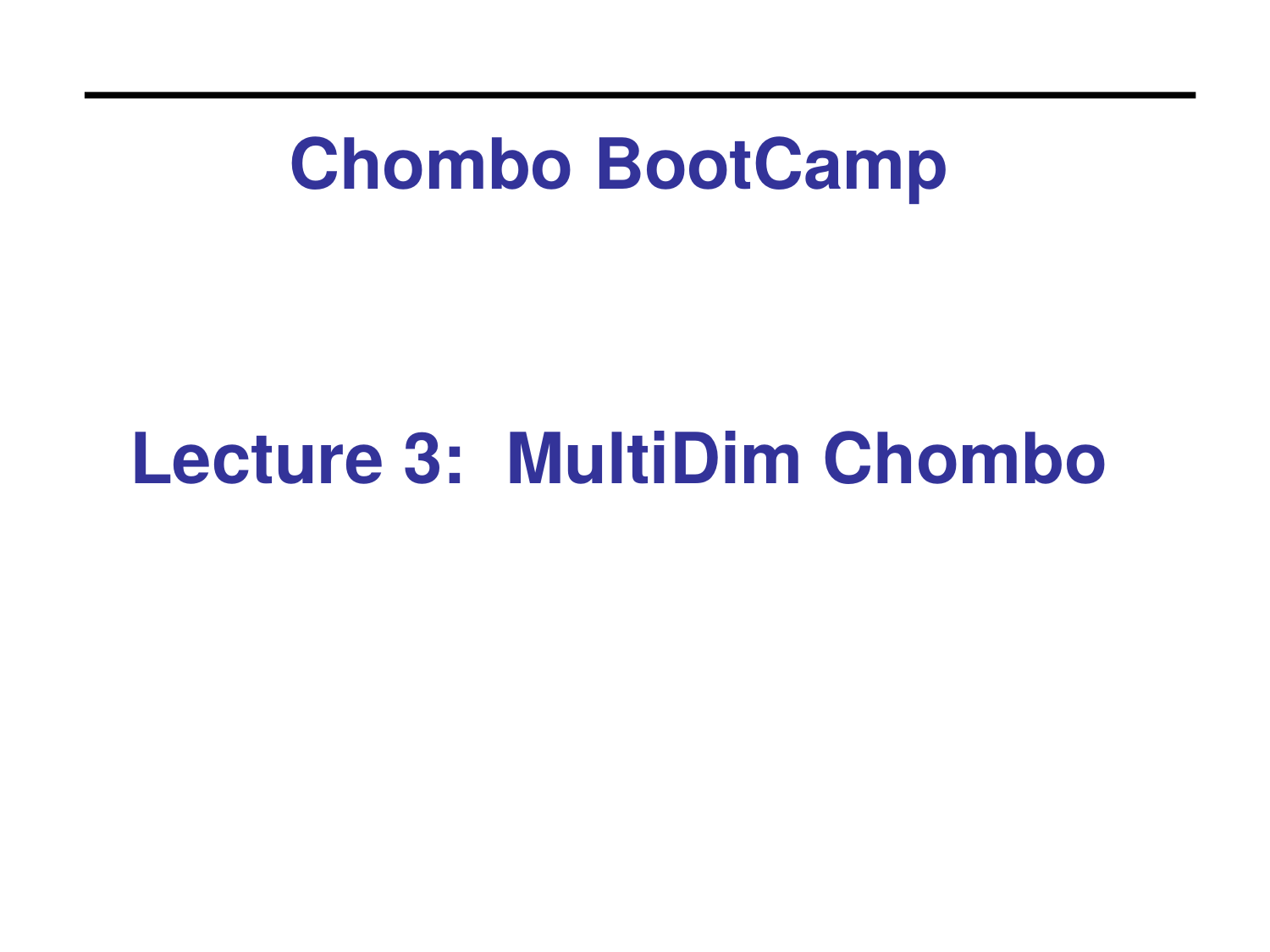

# Chombo BootCamp Lecture 3:  MultiDim Chombo